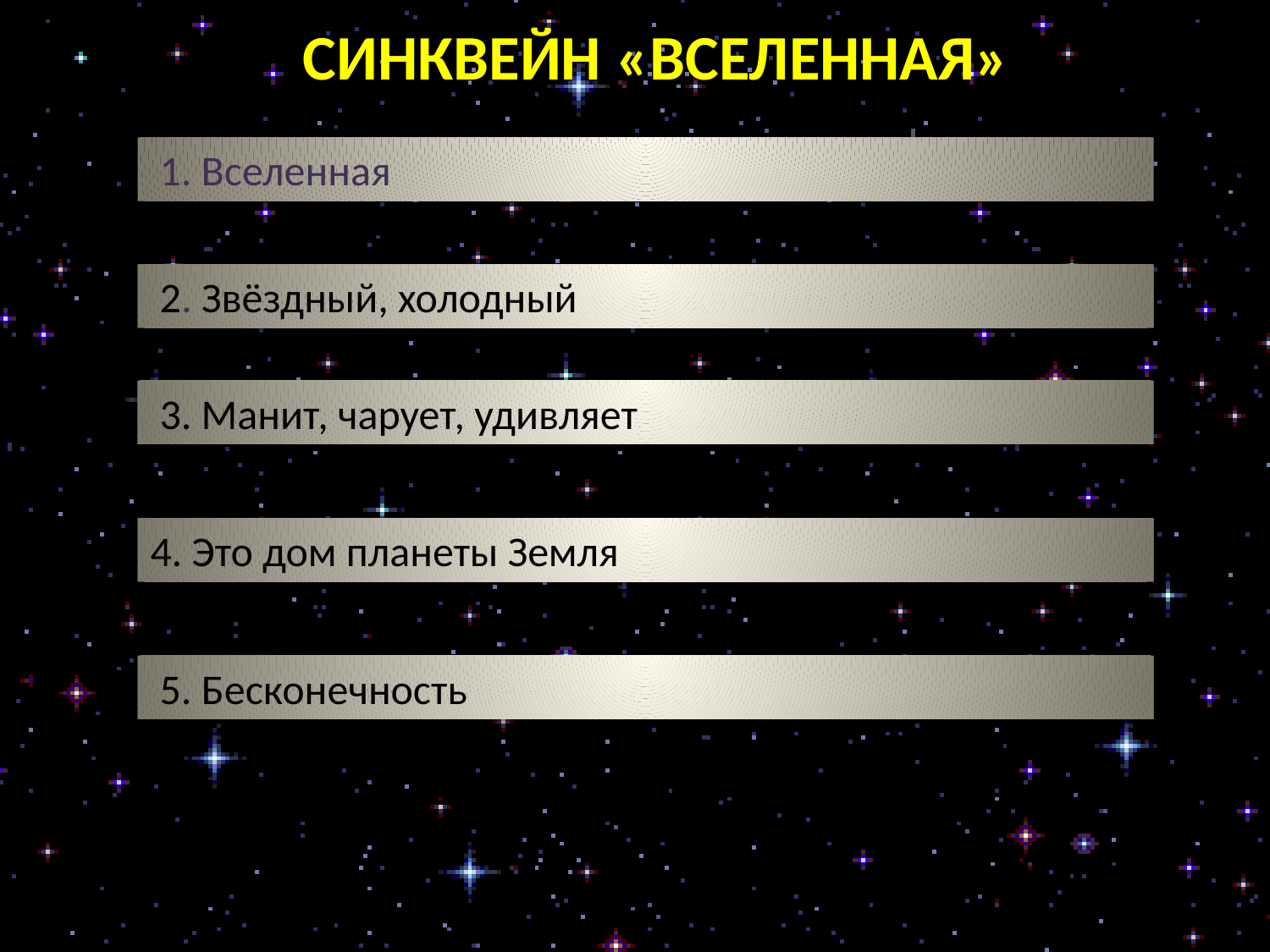

# Синквейн «Вселенная»

 1. Вселенная
 2. Два прилагательных, выражающих главную мысль
 2. Звёздный, холодный
 3. Манит, чарует, удивляет
 3. Три глагола, описывающие действия
4. Фраза
4. Это дом планеты Земля

 5. Существительное -заключение
 5. Бесконечность